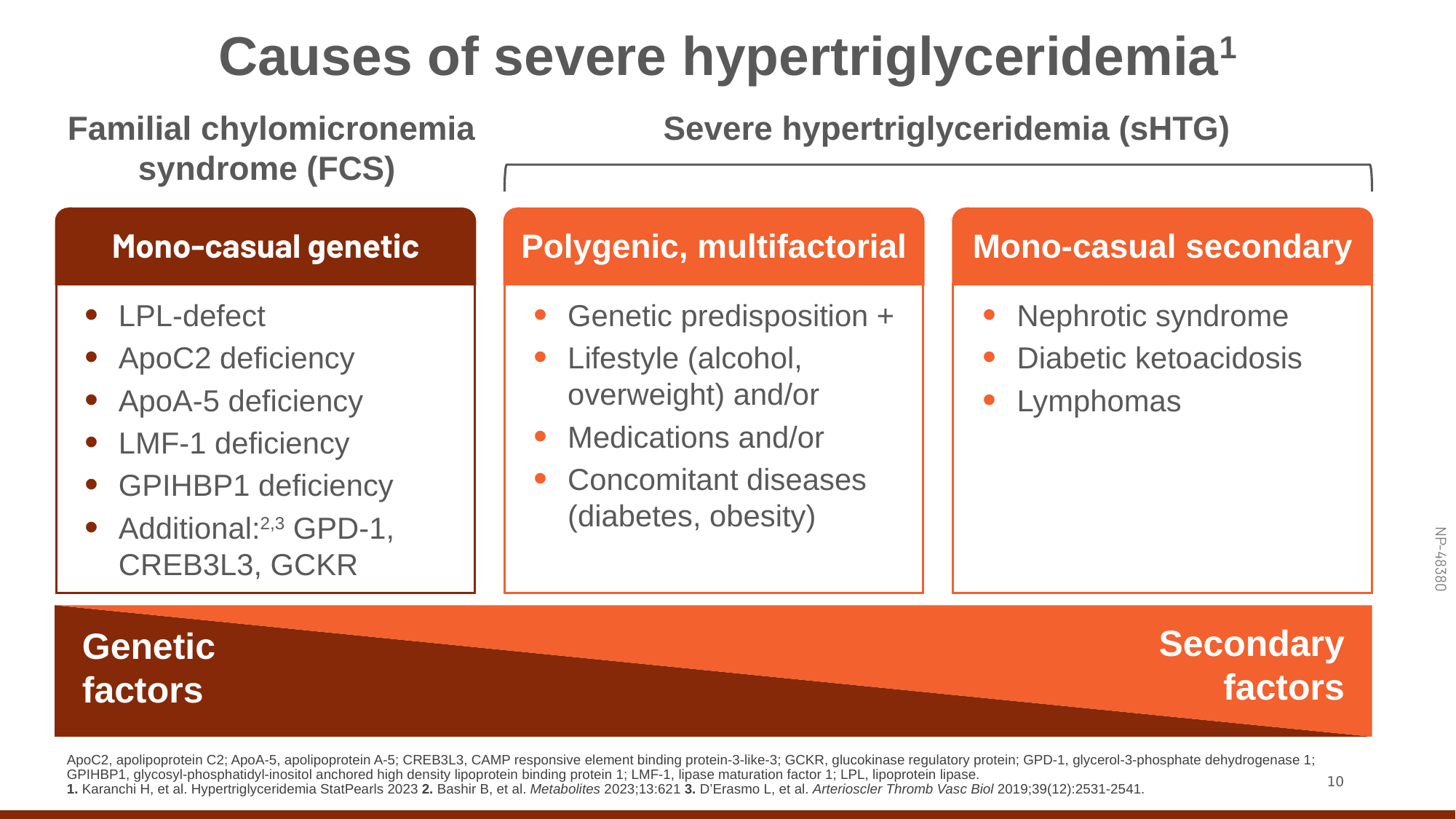

# Causes of severe hypertriglyceridemia1
Familial chylomicronemia syndrome (FCS)
Severe hypertriglyceridemia (sHTG)

Mono-casual genetic
Polygenic, multifactorial
Mono-casual secondary
LPL-defect
ApoC2 deficiency
ApoA-5 deficiency
LMF-1 deficiency
GPIHBP1 deficiency
Additional:2,3 GPD-1, CREB3L3, GCKR
Genetic predisposition +
Lifestyle (alcohol, overweight) and/or
Medications and/or
Concomitant diseases (diabetes, obesity)
Nephrotic syndrome
Diabetic ketoacidosis
Lymphomas

Secondary factors
Genetic factors
ApoC2, apolipoprotein C2; ApoA-5, apolipoprotein A-5; CREB3L3, CAMP responsive element binding protein-3-like-3; GCKR, glucokinase regulatory protein; GPD-1, glycerol-3-phosphate dehydrogenase 1;
GPIHBP1, glycosyl-phosphatidyl-inositol anchored high density lipoprotein binding protein 1; LMF-1, lipase maturation factor 1; LPL, lipoprotein lipase.
1. Karanchi H, et al. Hypertriglyceridemia StatPearls 2023 2. Bashir B, et al. Metabolites 2023;13:621 3. D’Erasmo L, et al. Arterioscler Thromb Vasc Biol 2019;39(12):2531-2541.
10